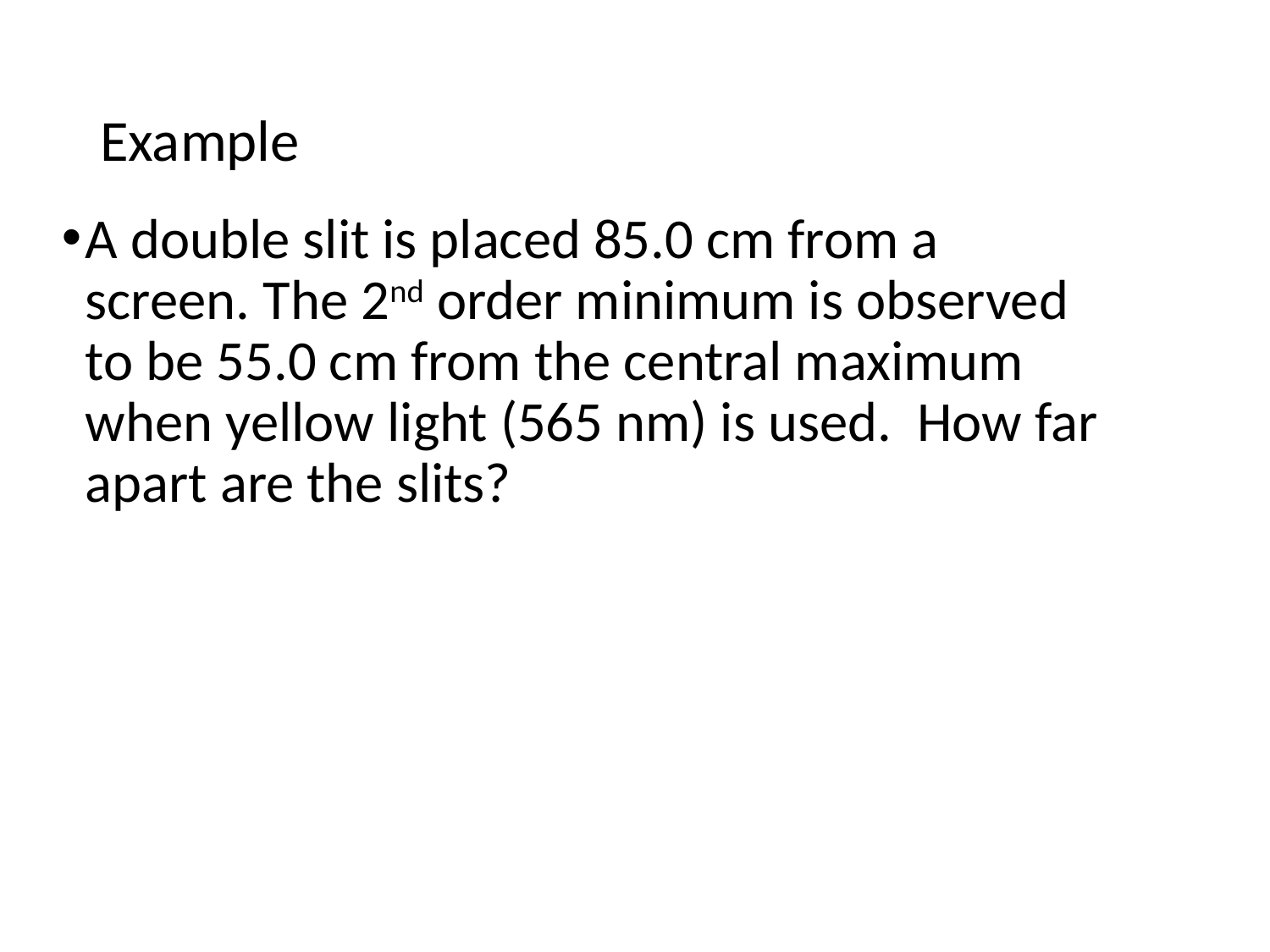

# Example
A double slit is placed 85.0 cm from a screen. The 2nd order minimum is observed to be 55.0 cm from the central maximum when yellow light (565 nm) is used.  How far apart are the slits?